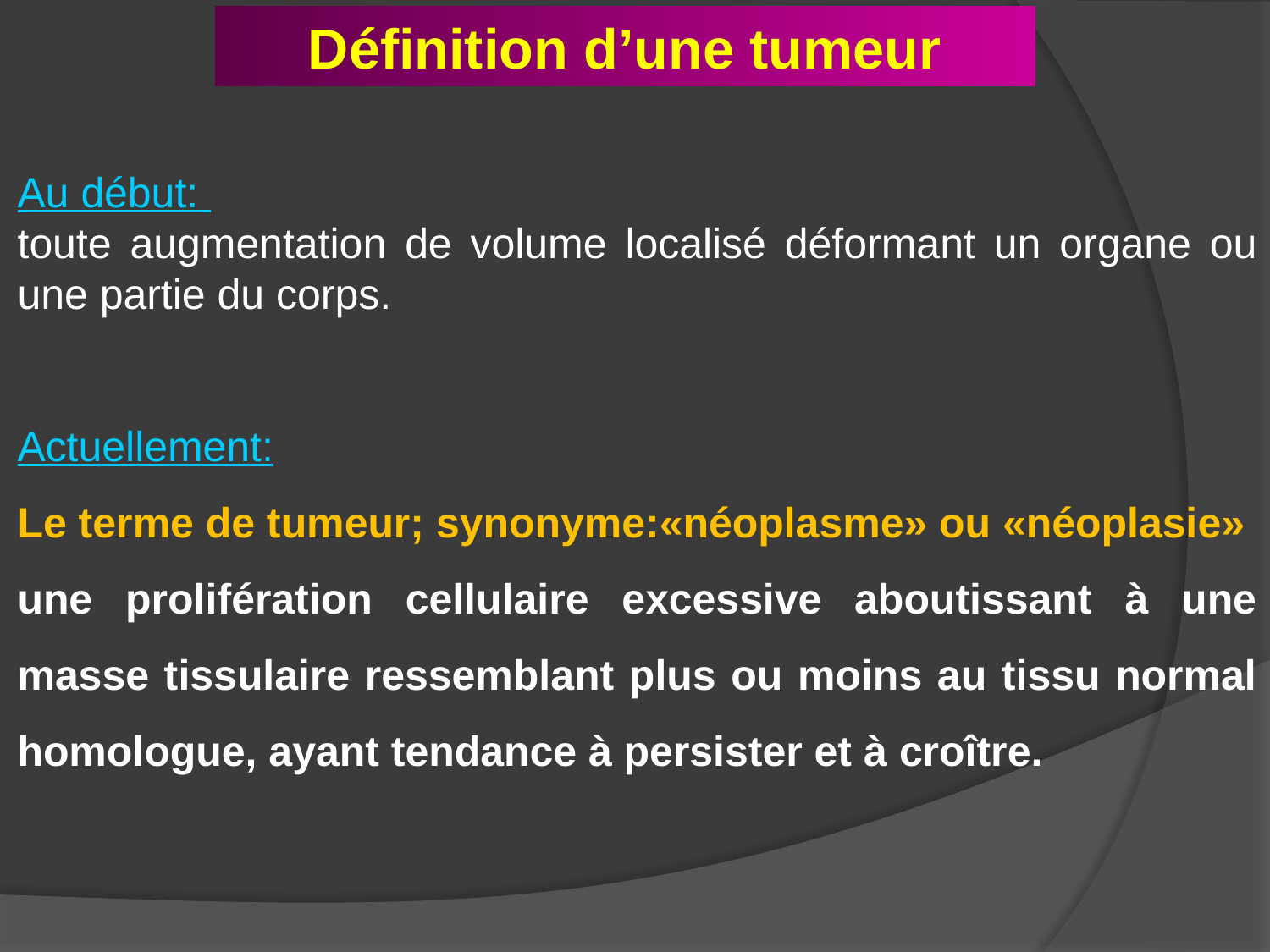

Définition d’une tumeur
Au début:
toute augmentation de volume localisé déformant un organe ou une partie du corps.

Actuellement:
Le terme de tumeur; synonyme:«néoplasme» ou «néoplasie»
une prolifération cellulaire excessive aboutissant à une masse tissulaire ressemblant plus ou moins au tissu normal homologue, ayant tendance à persister et à croître.